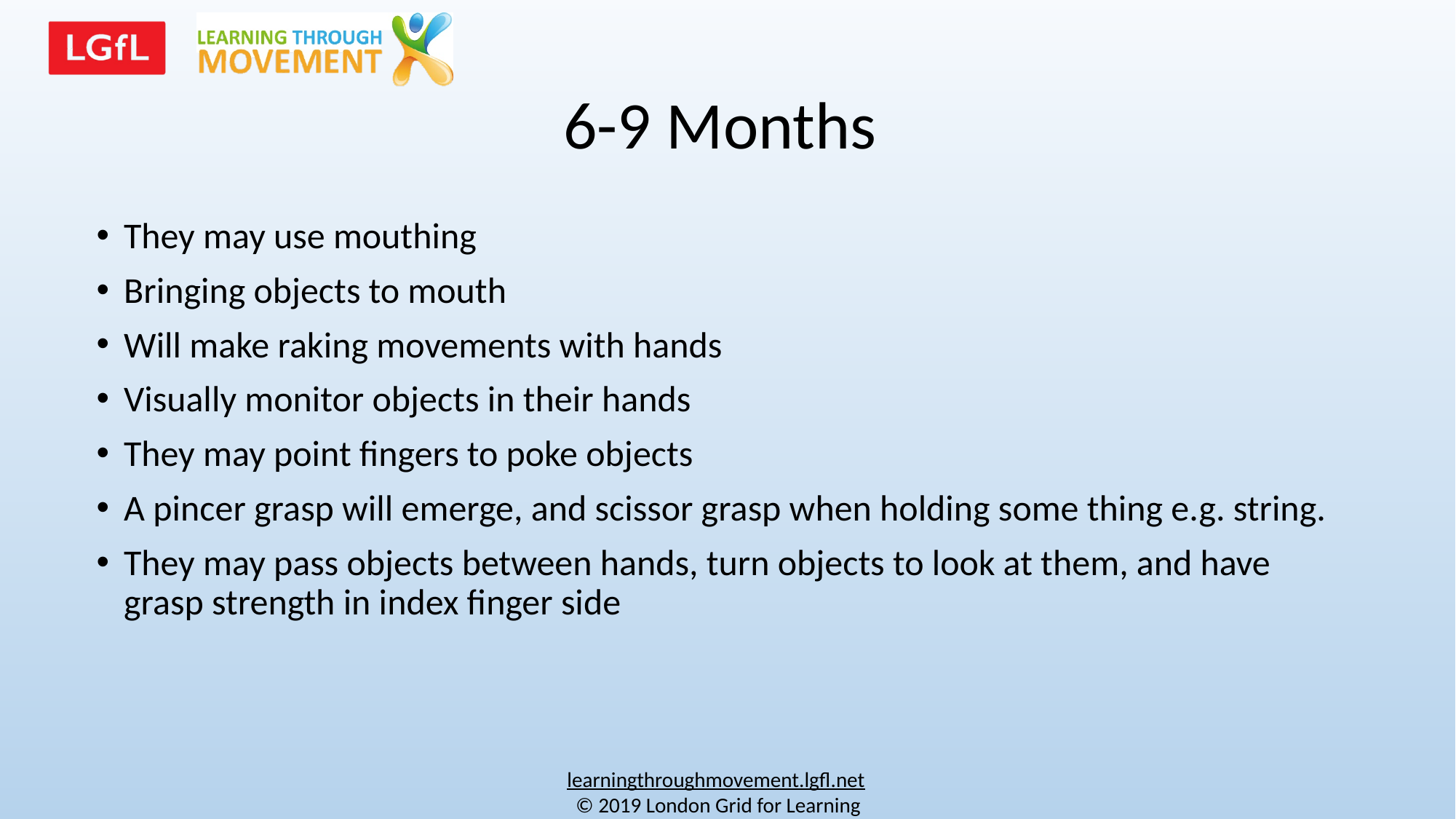

# 6-9 Months
They may use mouthing
Bringing objects to mouth
Will make raking movements with hands
Visually monitor objects in their hands
They may point fingers to poke objects
A pincer grasp will emerge, and scissor grasp when holding some thing e.g. string.
They may pass objects between hands, turn objects to look at them, and have grasp strength in index finger side